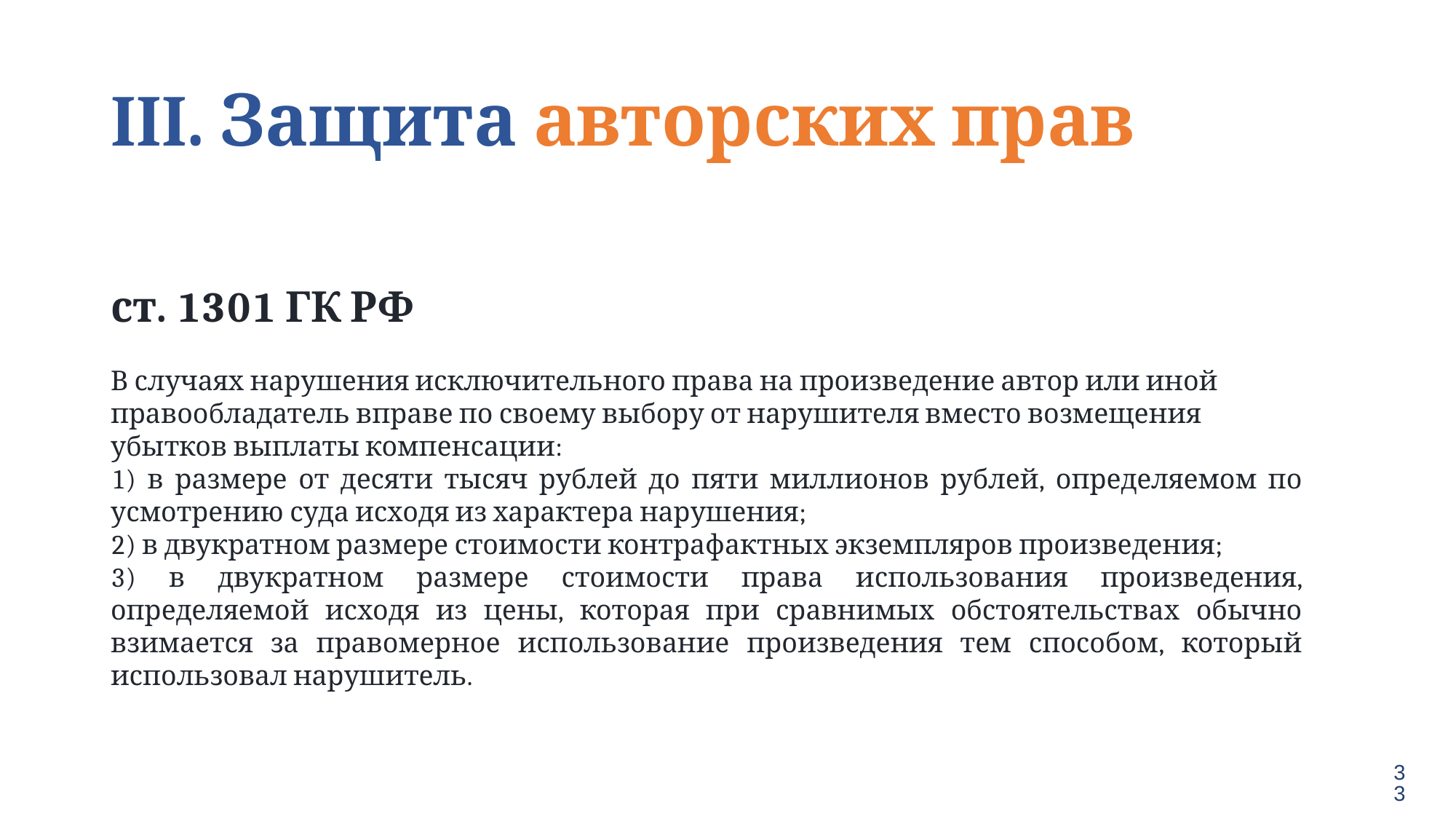

# III. Защита авторских прав
ст. 1301 ГК РФ

В случаях нарушения исключительного права на произведение автор или иной правообладатель вправе по своему выбору от нарушителя вместо возмещения убытков выплаты компенсации:
1) в размере от десяти тысяч рублей до пяти миллионов рублей, определяемом по усмотрению суда исходя из характера нарушения;
2) в двукратном размере стоимости контрафактных экземпляров произведения;
3) в двукратном размере стоимости права использования произведения, определяемой исходя из цены, которая при сравнимых обстоятельствах обычно взимается за правомерное использование произведения тем способом, который использовал нарушитель.

33